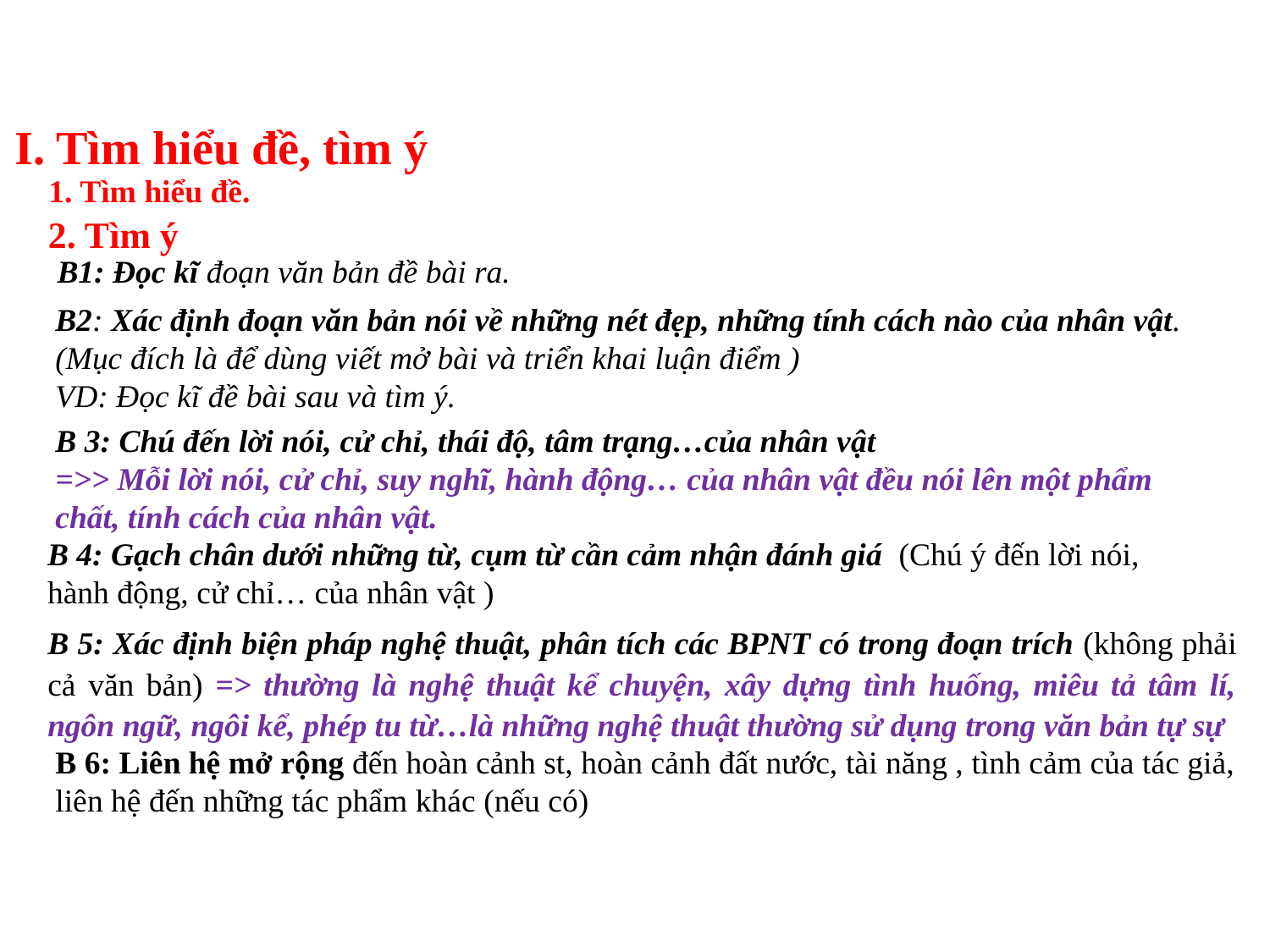

I. Tìm hiểu đề, tìm ý
1. Tìm hiểu đề.
2. Tìm ý
B1: Đọc kĩ đoạn văn bản đề bài ra.
B2: Xác định đoạn văn bản nói về những nét đẹp, những tính cách nào của nhân vật. (Mục đích là để dùng viết mở bài và triển khai luận điểm )
VD: Đọc kĩ đề bài sau và tìm ý.
B 3: Chú đến lời nói, cử chỉ, thái độ, tâm trạng…của nhân vật
=>> Mỗi lời nói, cử chỉ, suy nghĩ, hành động… của nhân vật đều nói lên một phẩm chất, tính cách của nhân vật.
B 4: Gạch chân dưới những từ, cụm từ cần cảm nhận đánh giá  (Chú ý đến lời nói, hành động, cử chỉ… của nhân vật )
B 5: Xác định biện pháp nghệ thuật, phân tích các BPNT có trong đoạn trích (không phải cả văn bản) => thường là nghệ thuật kể chuyện, xây dựng tình huống, miêu tả tâm lí, ngôn ngữ, ngôi kể, phép tu từ…là những nghệ thuật thường sử dụng trong văn bản tự sự
B 6: Liên hệ mở rộng đến hoàn cảnh st, hoàn cảnh đất nước, tài năng , tình cảm của tác giả, liên hệ đến những tác phẩm khác (nếu có)